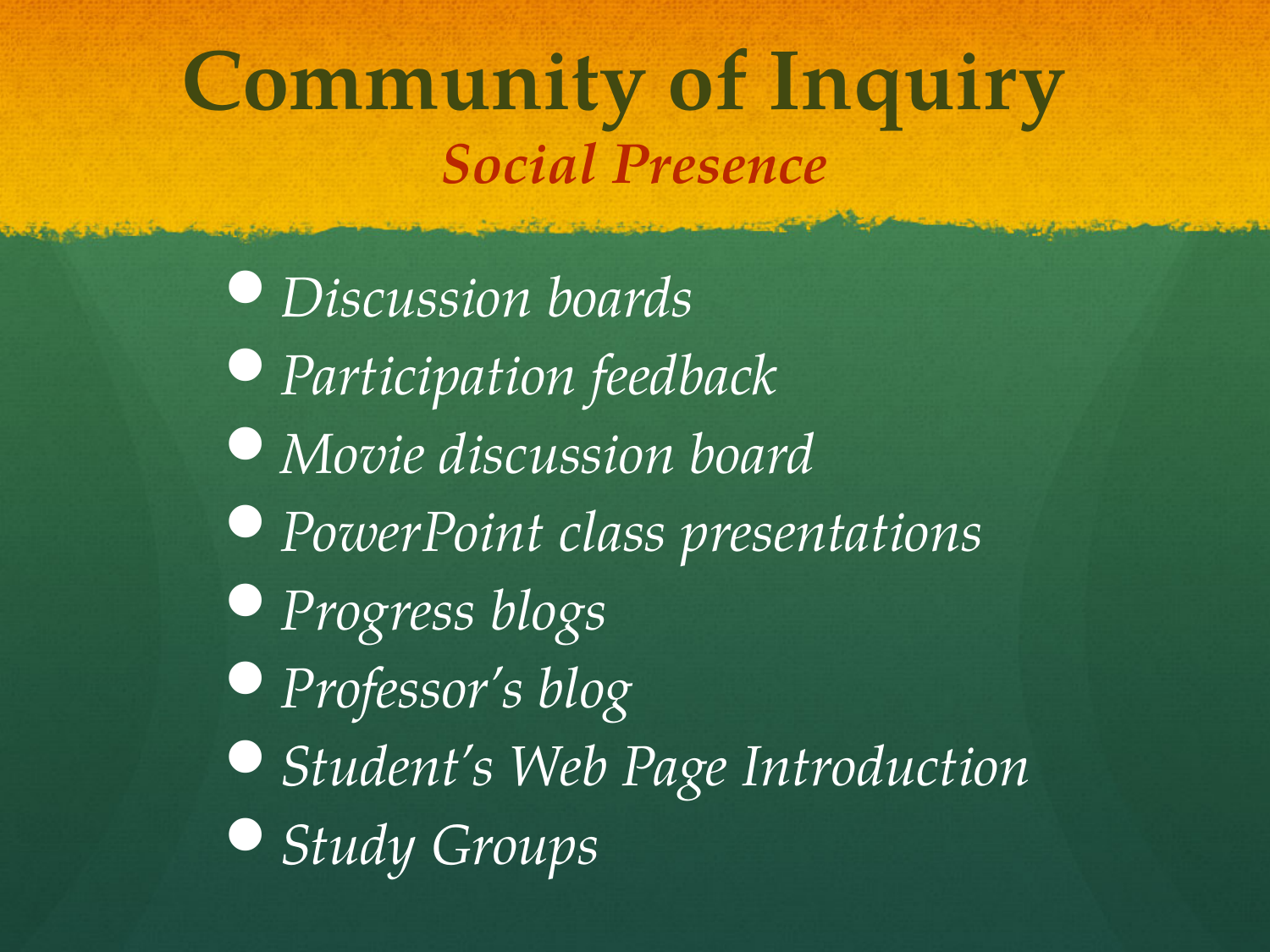

# Community of Inquiry Social Presence
Discussion boards
Participation feedback
Movie discussion board
PowerPoint class presentations
Progress blogs
Professor’s blog
Student’s Web Page Introduction
Study Groups